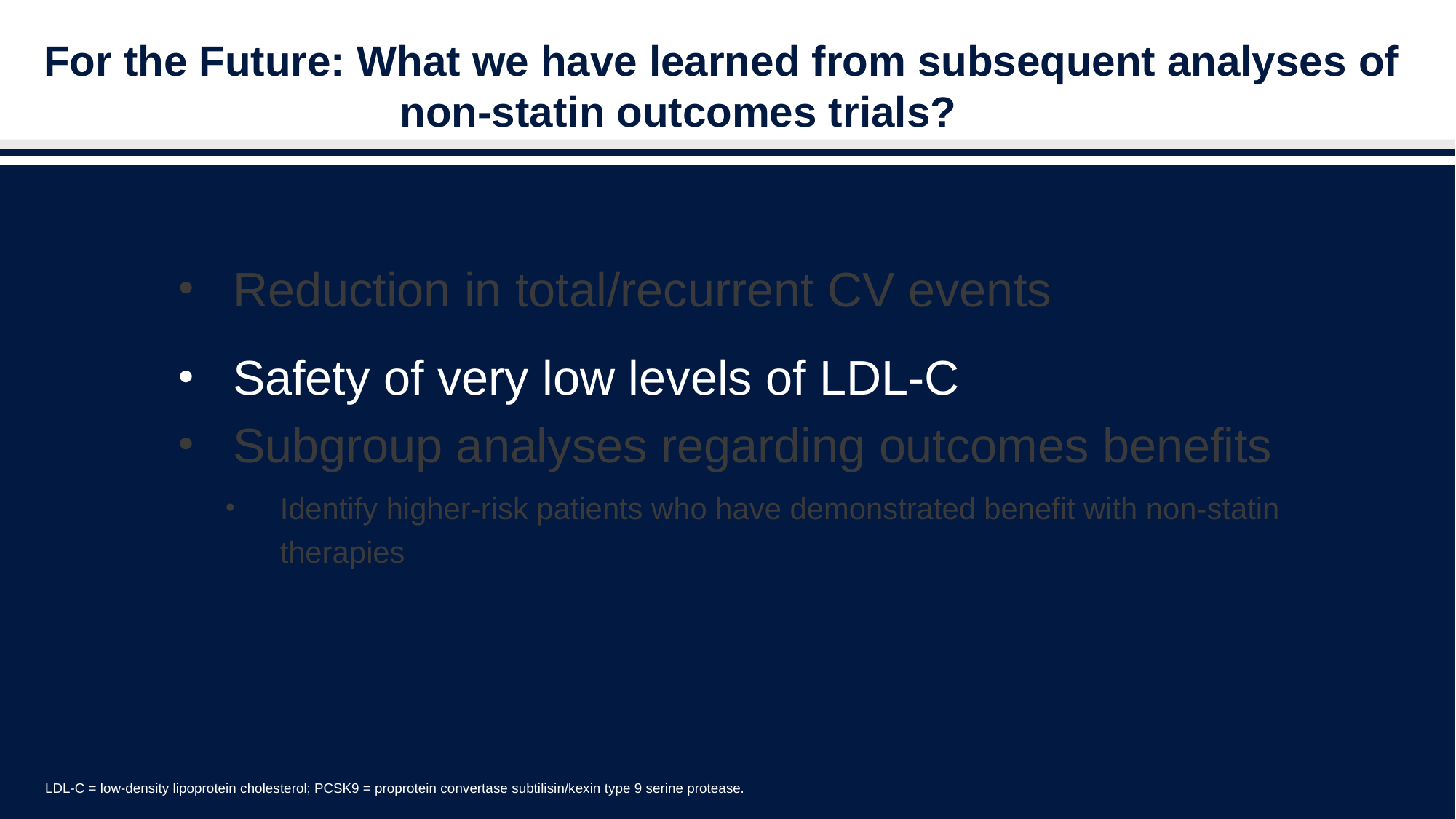

# For the Future: What we have learned from subsequent analyses of non-statin outcomes trials?

Reduction in total/recurrent CV events
Safety of very low levels of LDL-C
Subgroup analyses regarding outcomes benefits
Identify higher-risk patients who have demonstrated benefit with non-statin therapies

LDL-C = low-density lipoprotein cholesterol; PCSK9 = proprotein convertase subtilisin/kexin type 9 serine protease.